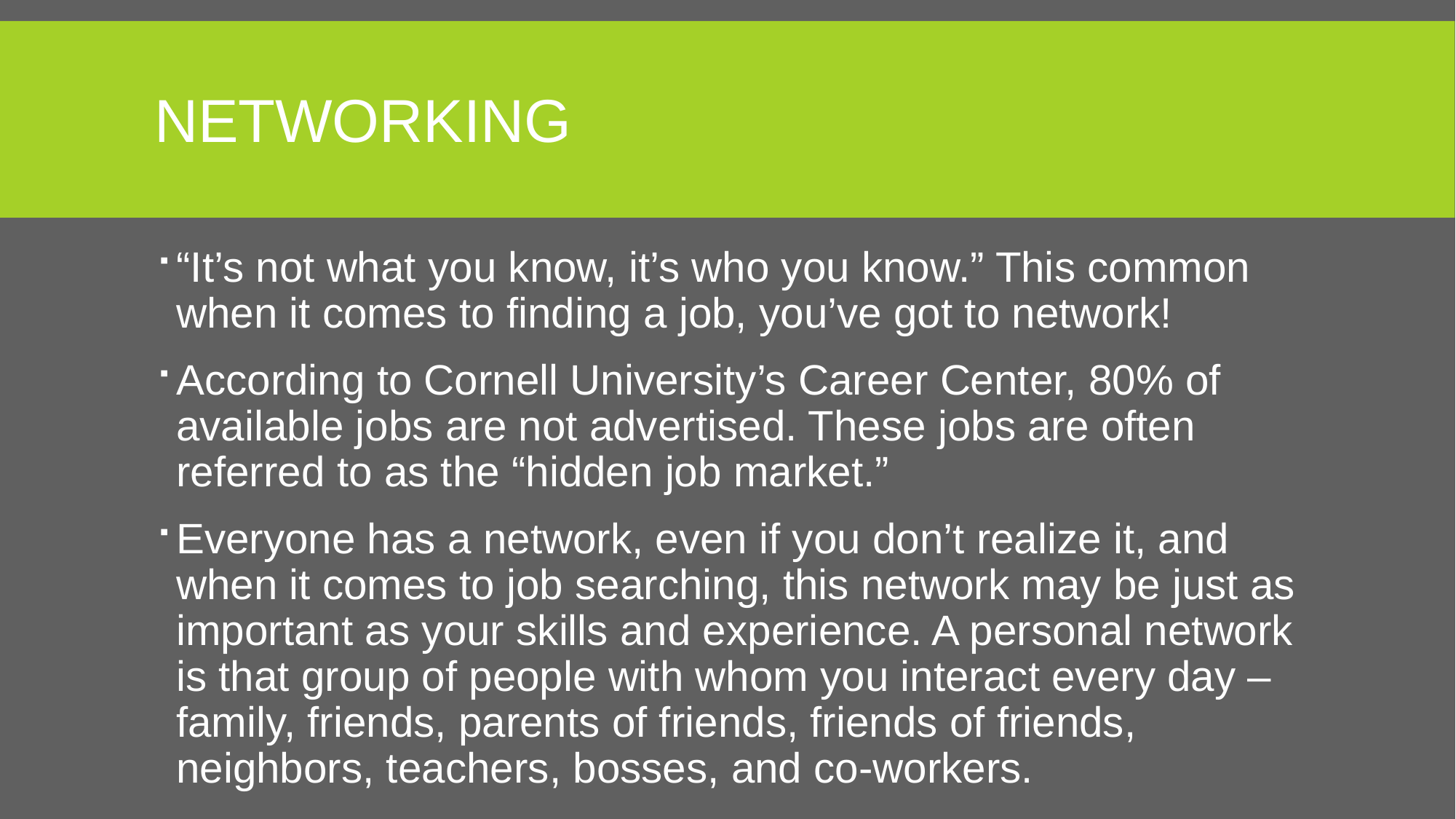

# Networking
“It’s not what you know, it’s who you know.” This common when it comes to finding a job, you’ve got to network!
According to Cornell University’s Career Center, 80% of available jobs are not advertised. These jobs are often referred to as the “hidden job market.”
Everyone has a network, even if you don’t realize it, and when it comes to job searching, this network may be just as important as your skills and experience. A personal network is that group of people with whom you interact every day – family, friends, parents of friends, friends of friends, neighbors, teachers, bosses, and co-workers.